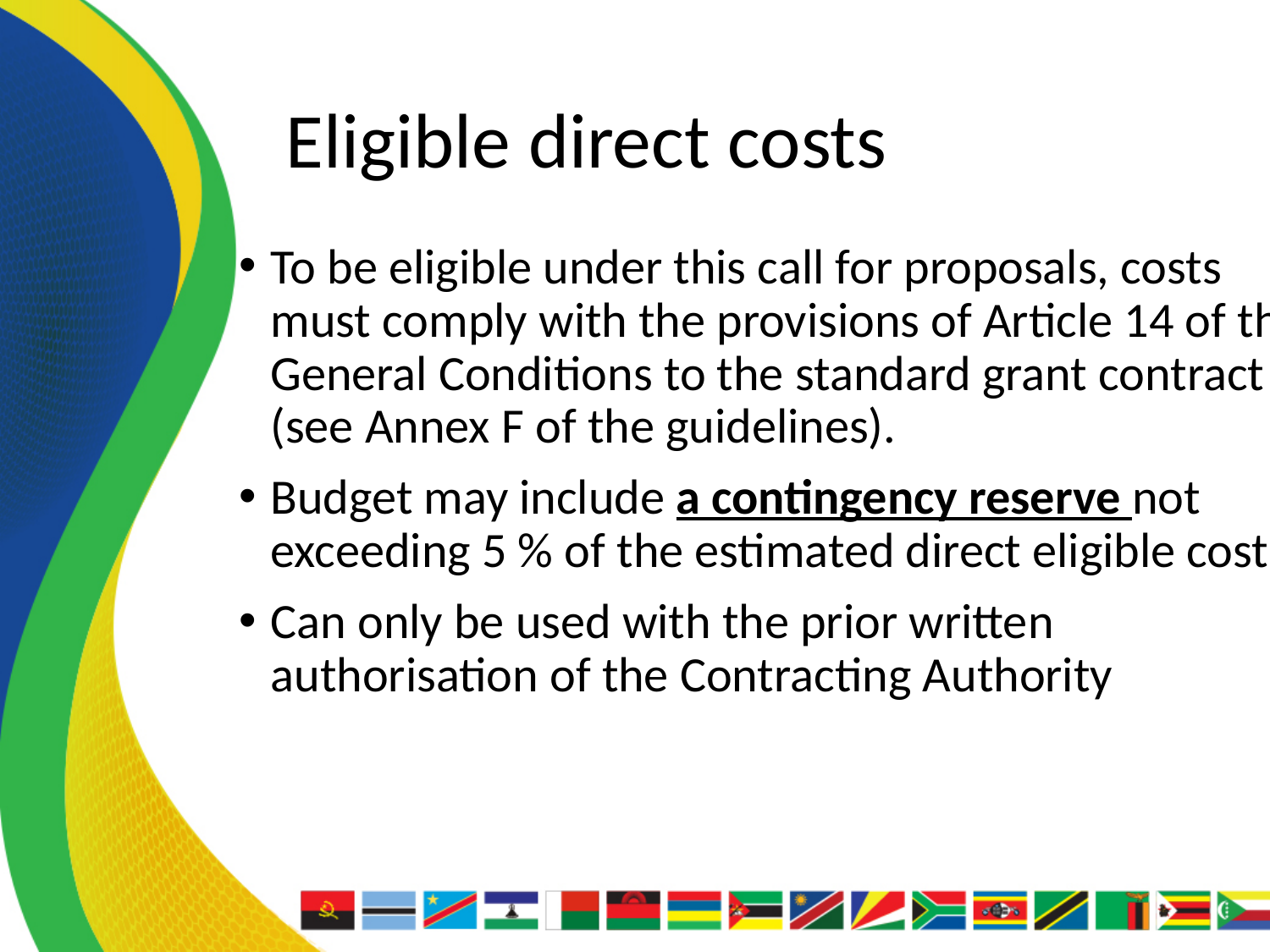

# Eligible direct costs
To be eligible under this call for proposals, costs must comply with the provisions of Article 14 of the General Conditions to the standard grant contract (see Annex F of the guidelines).
Budget may include a contingency reserve not exceeding 5 % of the estimated direct eligible costs.
Can only be used with the prior written authorisation of the Contracting Authority